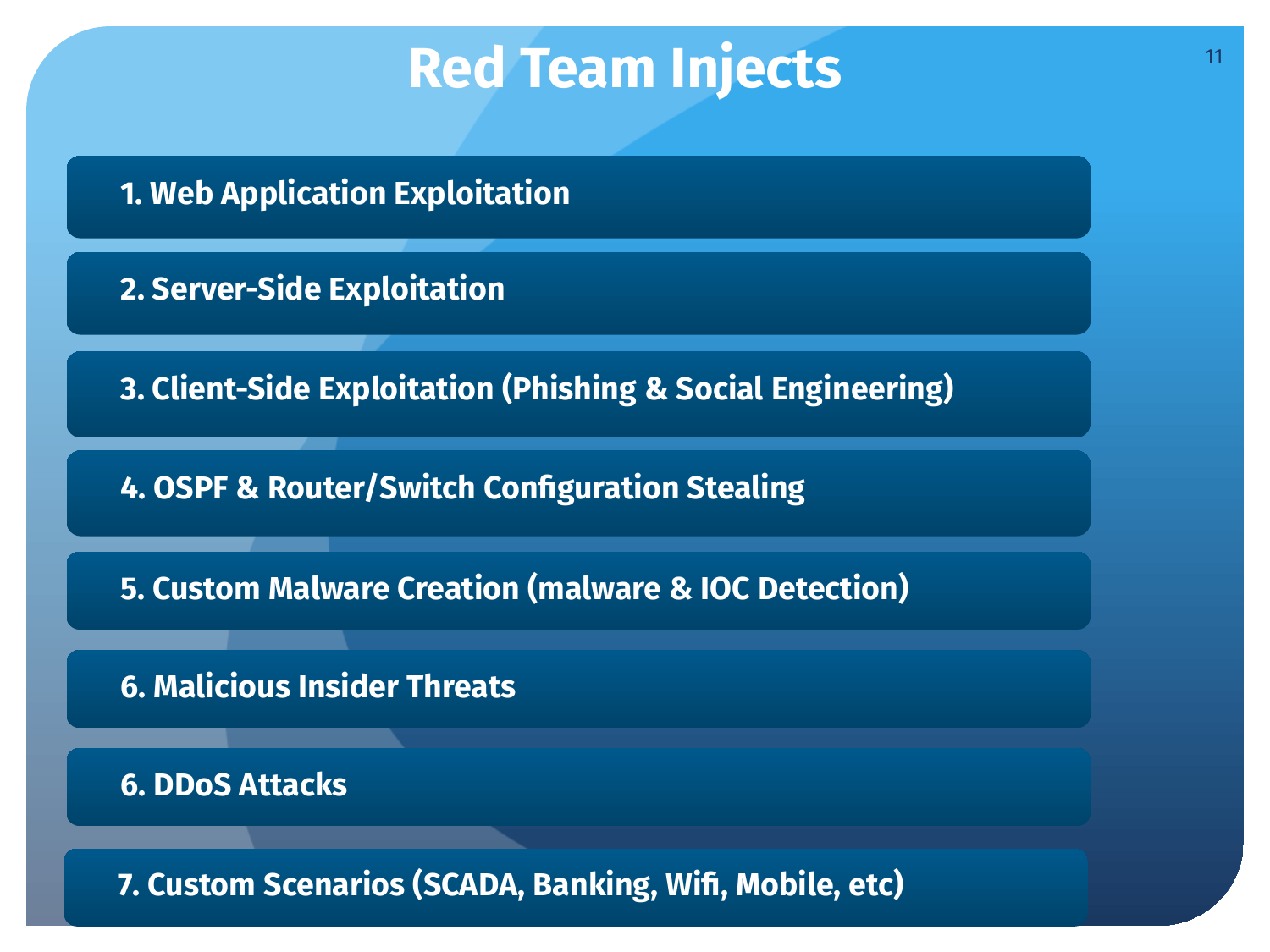

Red Team Injects
11

1. Web Application Exploitation

2. Server-Side Exploitation

3. Client-Side Exploitation (Phishing & Social Engineering)

4. OSPF & Router/Switch Configuration Stealing

5. Custom Malware Creation (malware & IOC Detection)

6. Malicious Insider Threats

6. DDoS Attacks

7. Custom Scenarios (SCADA, Banking, Wifi, Mobile, etc)